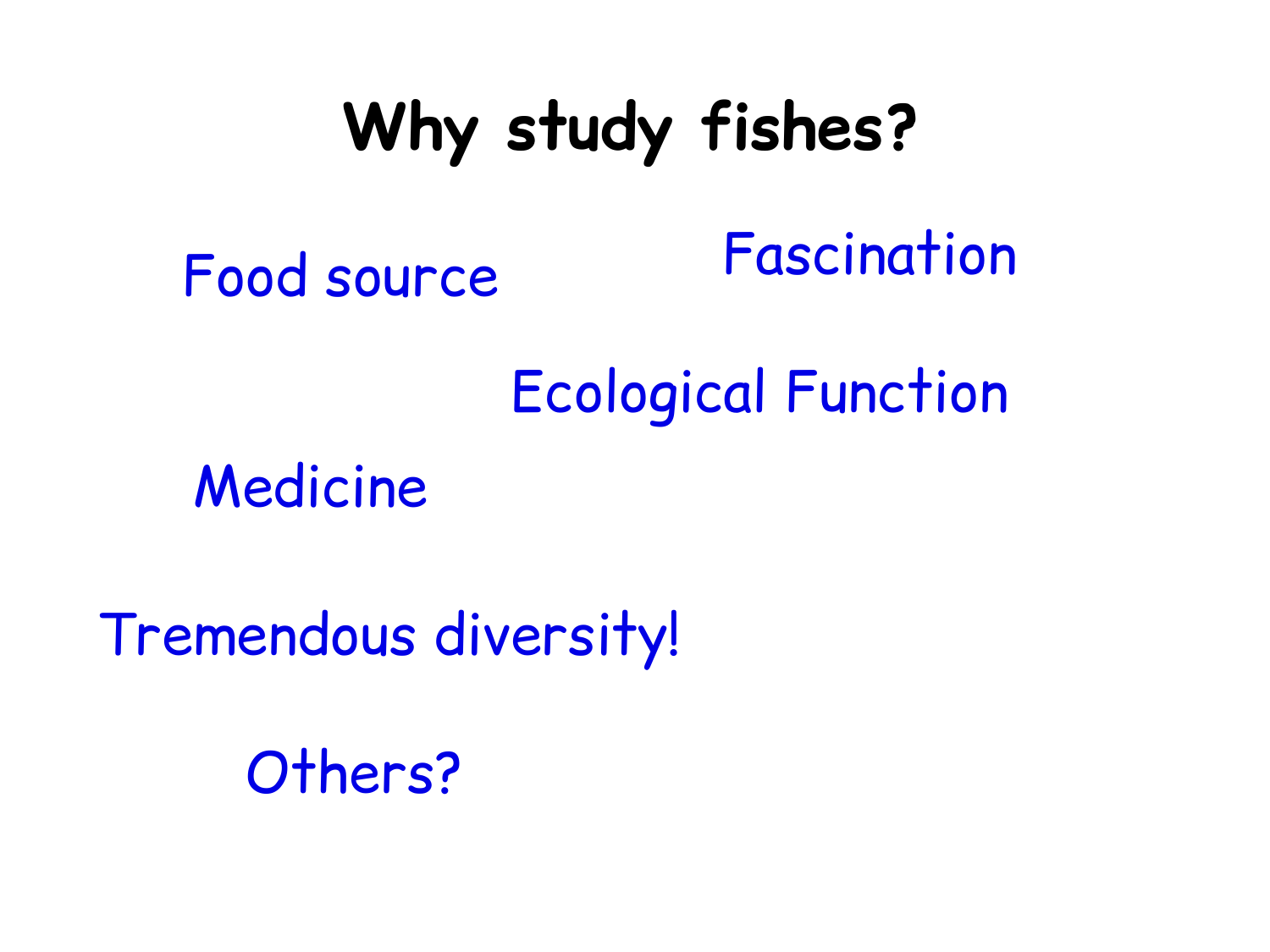

Why study fishes?
Fascination
Food source
Ecological Function
Medicine
Tremendous diversity!
Others?